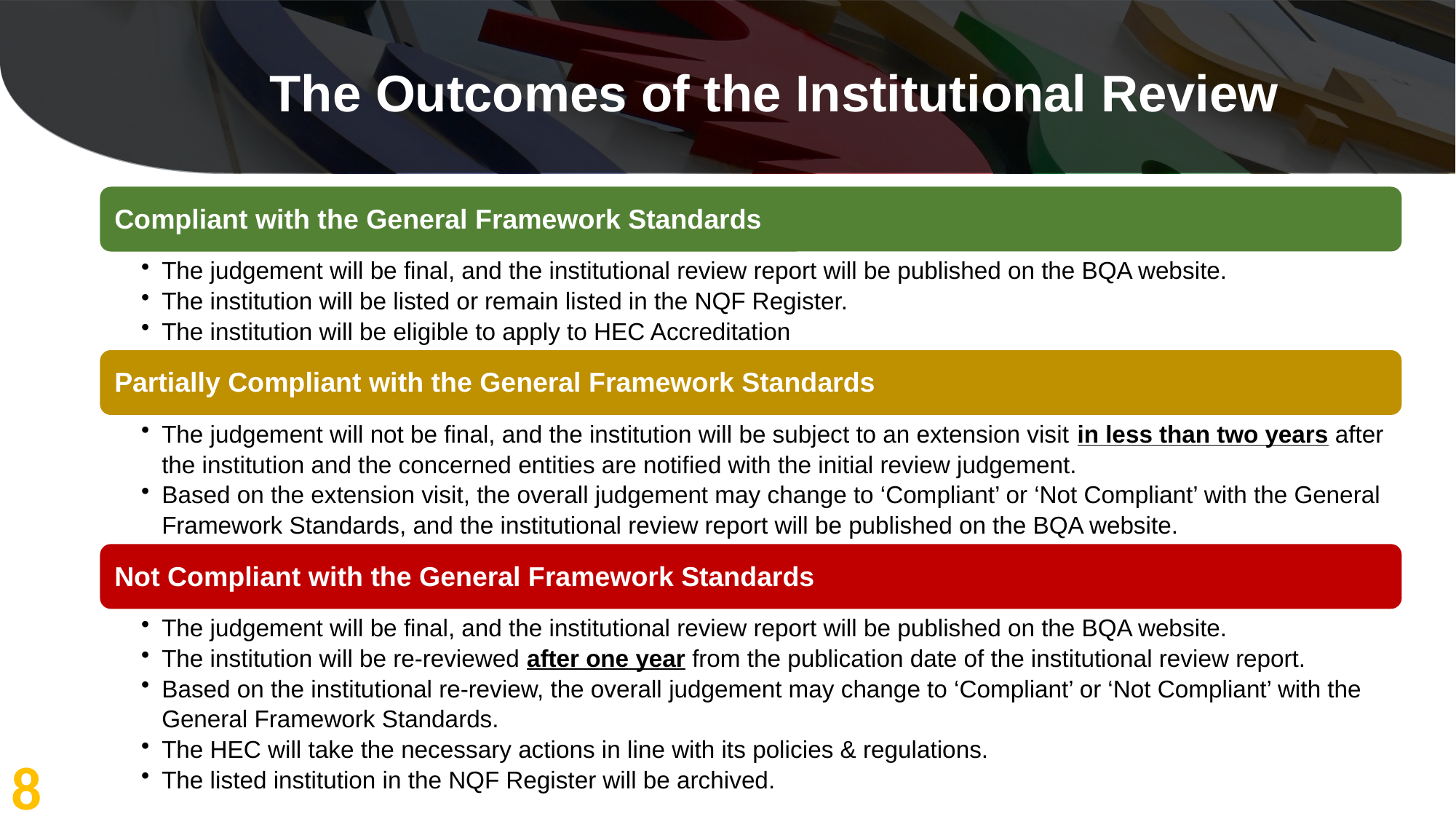

The Outcomes of the Institutional Review
Compliant with the General Framework Standards
The judgement will be final, and the institutional review report will be published on the BQA website.
The institution will be listed or remain listed in the NQF Register.
The institution will be eligible to apply to HEC Accreditation
Partially Compliant with the General Framework Standards
The judgement will not be final, and the institution will be subject to an extension visit in less than two years after the institution and the concerned entities are notified with the initial review judgement.
Based on the extension visit, the overall judgement may change to ‘Compliant’ or ‘Not Compliant’ with the General Framework Standards, and the institutional review report will be published on the BQA website.
Not Compliant with the General Framework Standards
The judgement will be final, and the institutional review report will be published on the BQA website.
The institution will be re-reviewed after one year from the publication date of the institutional review report.
Based on the institutional re-review, the overall judgement may change to ‘Compliant’ or ‘Not Compliant’ with the General Framework Standards.
The HEC will take the necessary actions in line with its policies & regulations.
The listed institution in the NQF Register will be archived.